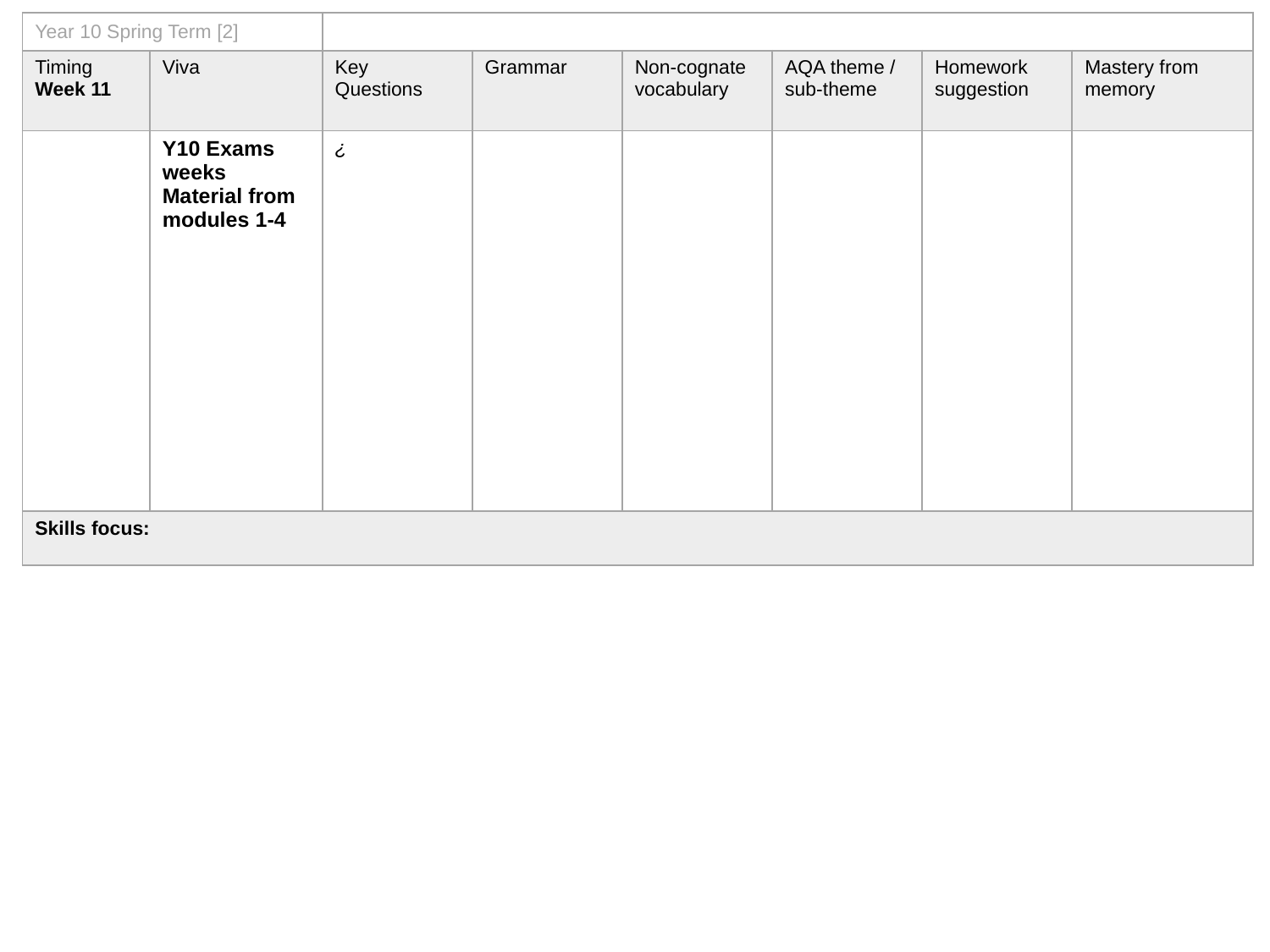

| Year 10 Spring Term [2] |  |  |  |  |  |  |  |
| --- | --- | --- | --- | --- | --- | --- | --- |
| Timing Week 11 | Viva | Key Questions | Grammar | Non-cognate vocabulary | AQA theme / sub-theme | Homework suggestion | Mastery from memory |
|  | Y10 Exams weeks Material from modules 1-4 | ¿ |  |  |  |  |  |
| Skills focus: |  |  |  |  |  |  |  |